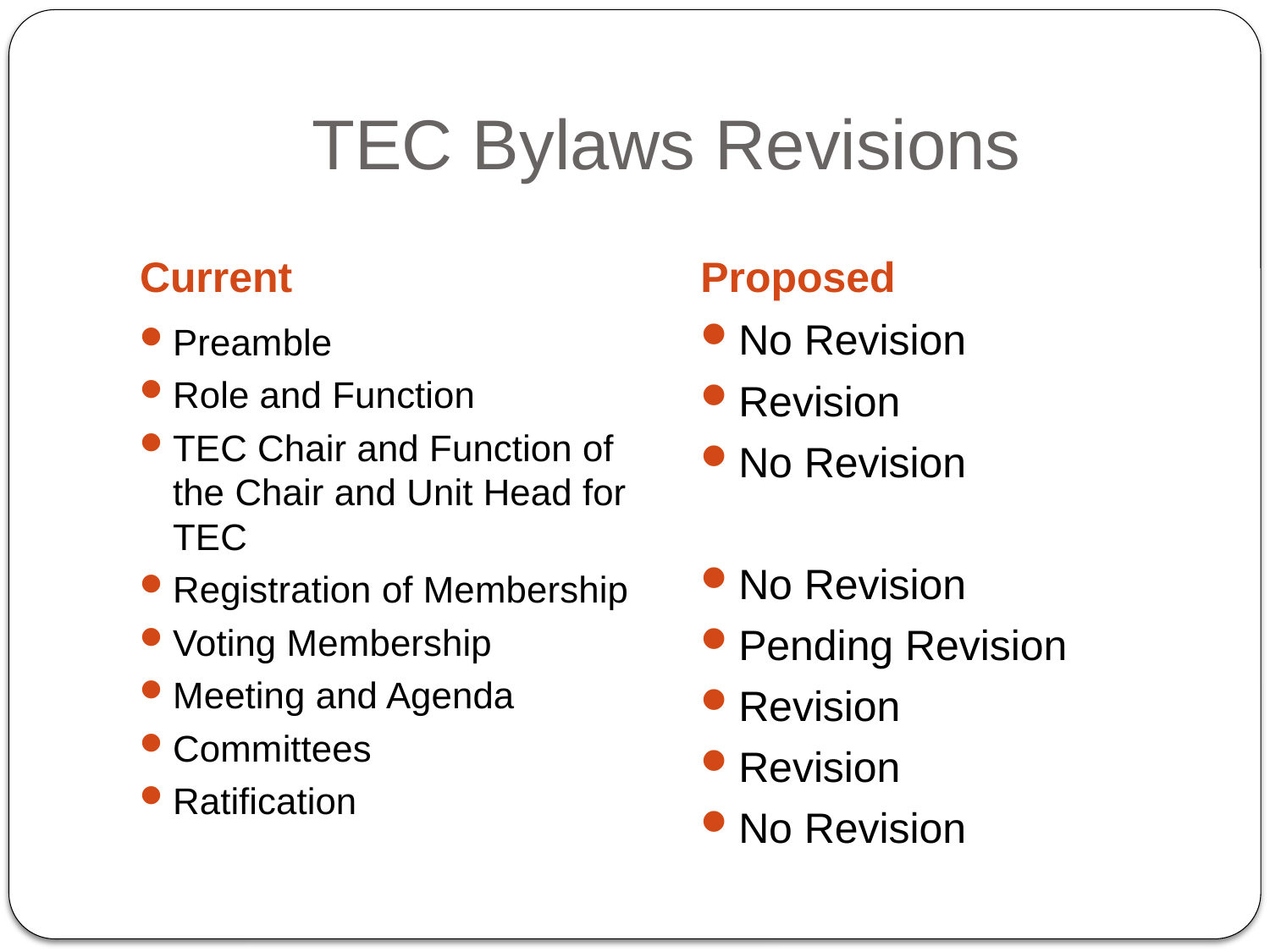

# TEC Bylaws Revisions
Current
Proposed
No Revision
Revision
No Revision

No Revision
Pending Revision
Revision
Revision
No Revision
Preamble
Role and Function
TEC Chair and Function of the Chair and Unit Head for TEC
Registration of Membership
Voting Membership
Meeting and Agenda
Committees
Ratification